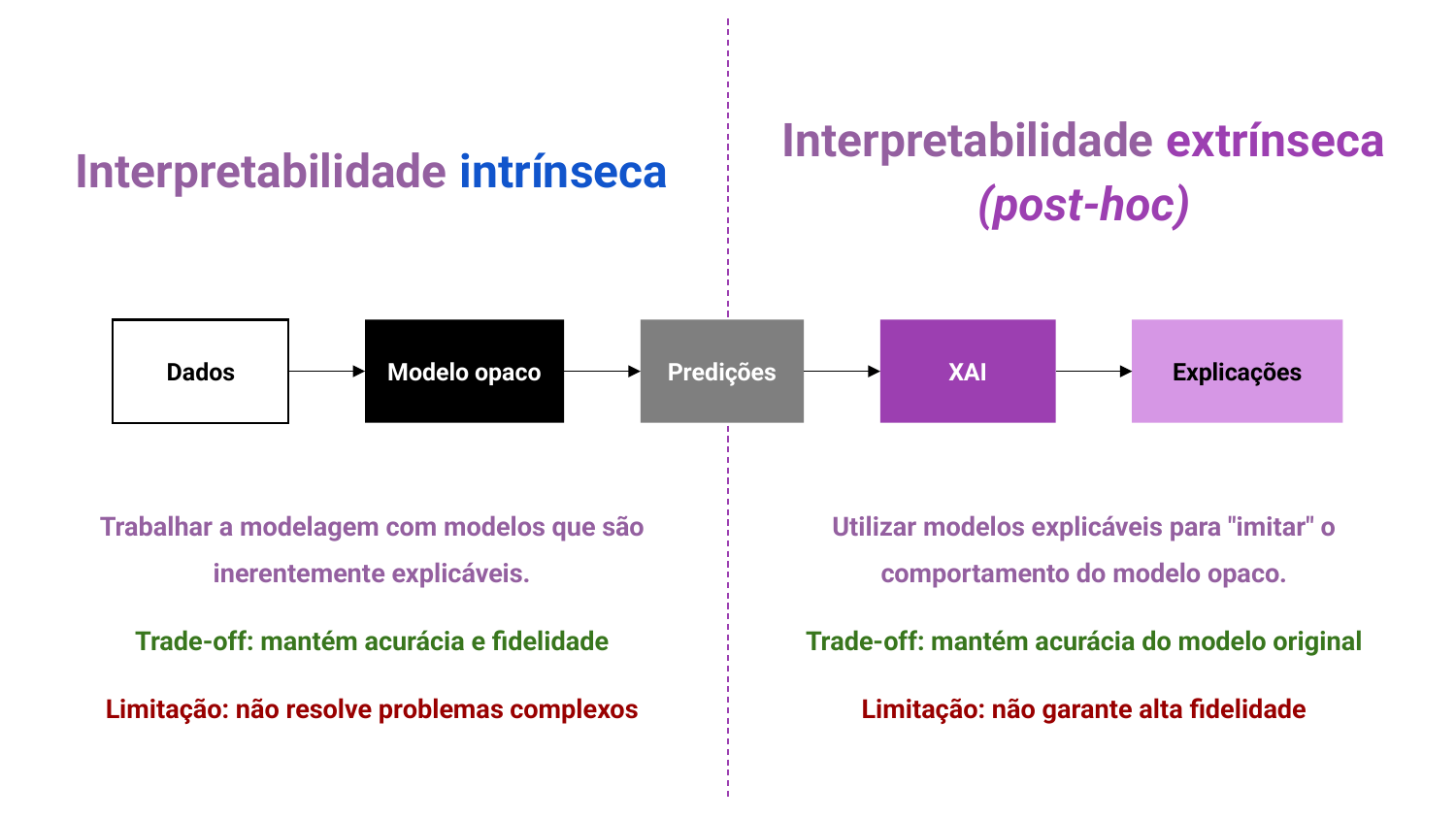

Interpretabilidade extrínseca (post-hoc)
Interpretabilidade intrínseca
Dados
Modelo opaco
Predições
XAI
Explicações
17
Utilizar modelos explicáveis para "imitar" o comportamento do modelo opaco.
Trade-off: mantém acurácia do modelo original
Limitação: não garante alta fidelidade
Trabalhar a modelagem com modelos que são inerentemente explicáveis.
Trade-off: mantém acurácia e fidelidade
Limitação: não resolve problemas complexos